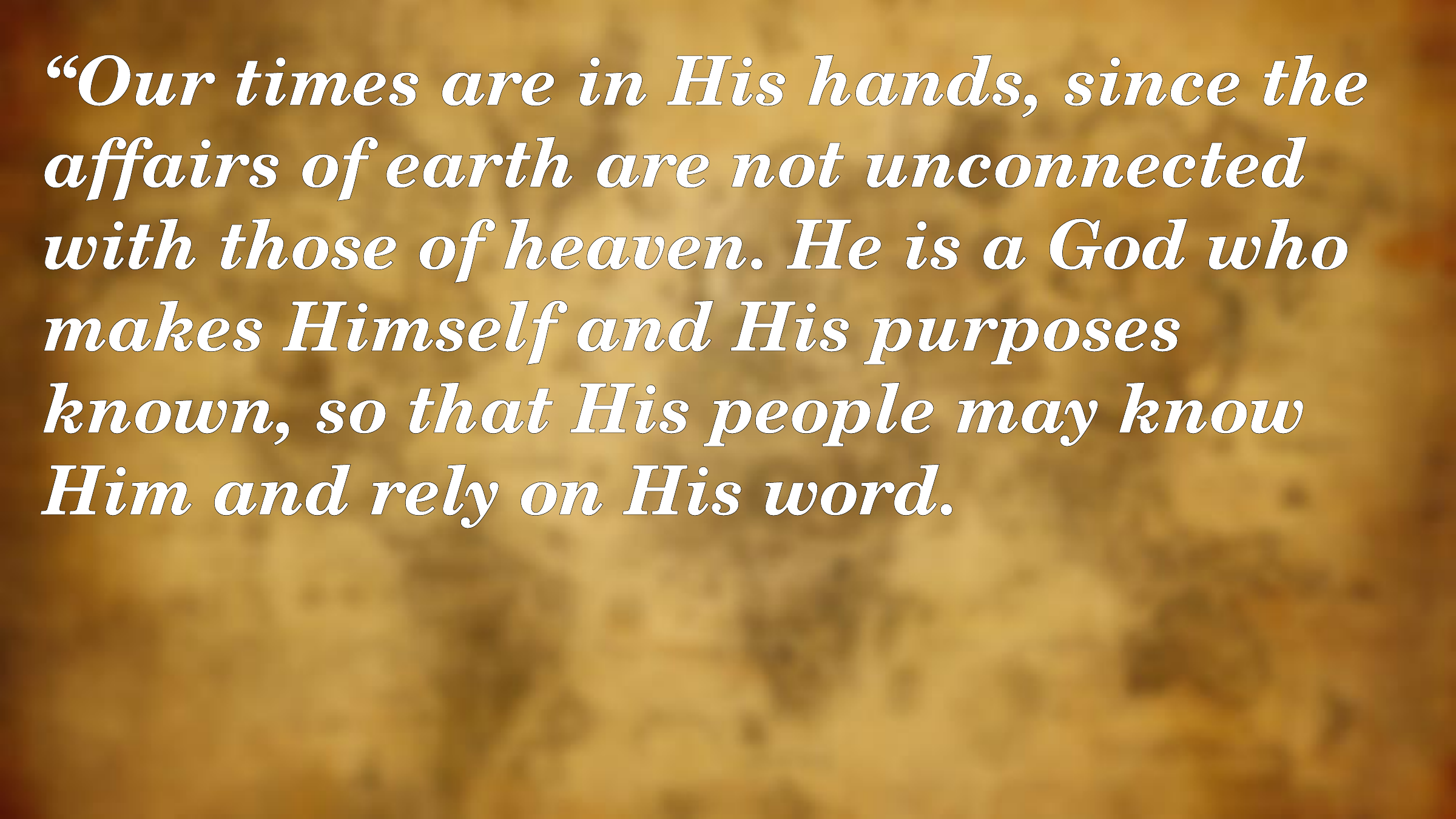

“Our times are in His hands, since the affairs of earth are not unconnected with those of heaven. He is a God who makes Himself and His purposes known, so that His people may know Him and rely on His word.